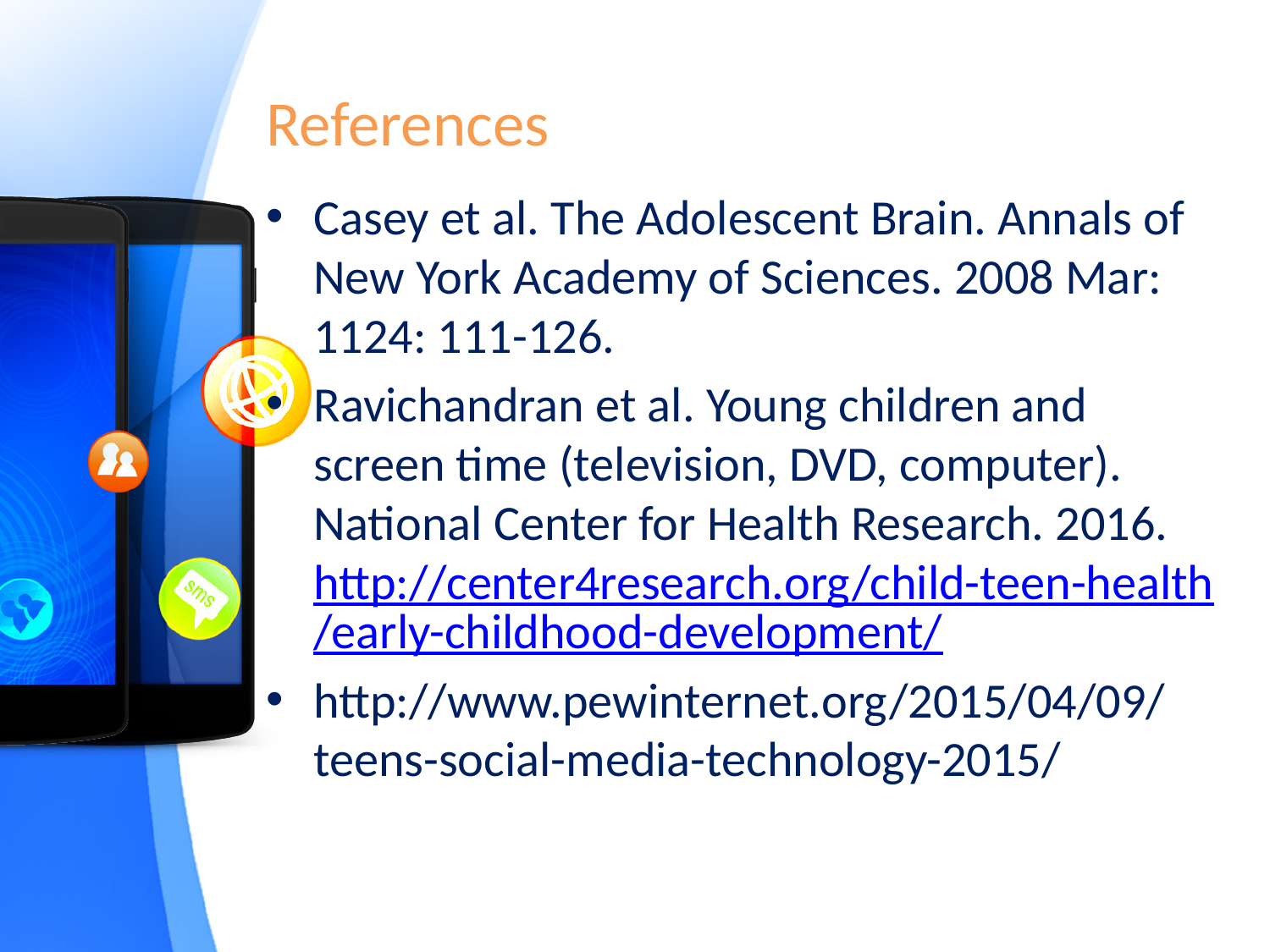

# References
Casey et al. The Adolescent Brain. Annals of New York Academy of Sciences. 2008 Mar: 1124: 111-126.
Ravichandran et al. Young children and screen time (television, DVD, computer). National Center for Health Research. 2016. http://center4research.org/child-teen-health/early-childhood-development/
http://www.pewinternet.org/2015/04/09/teens-social-media-technology-2015/